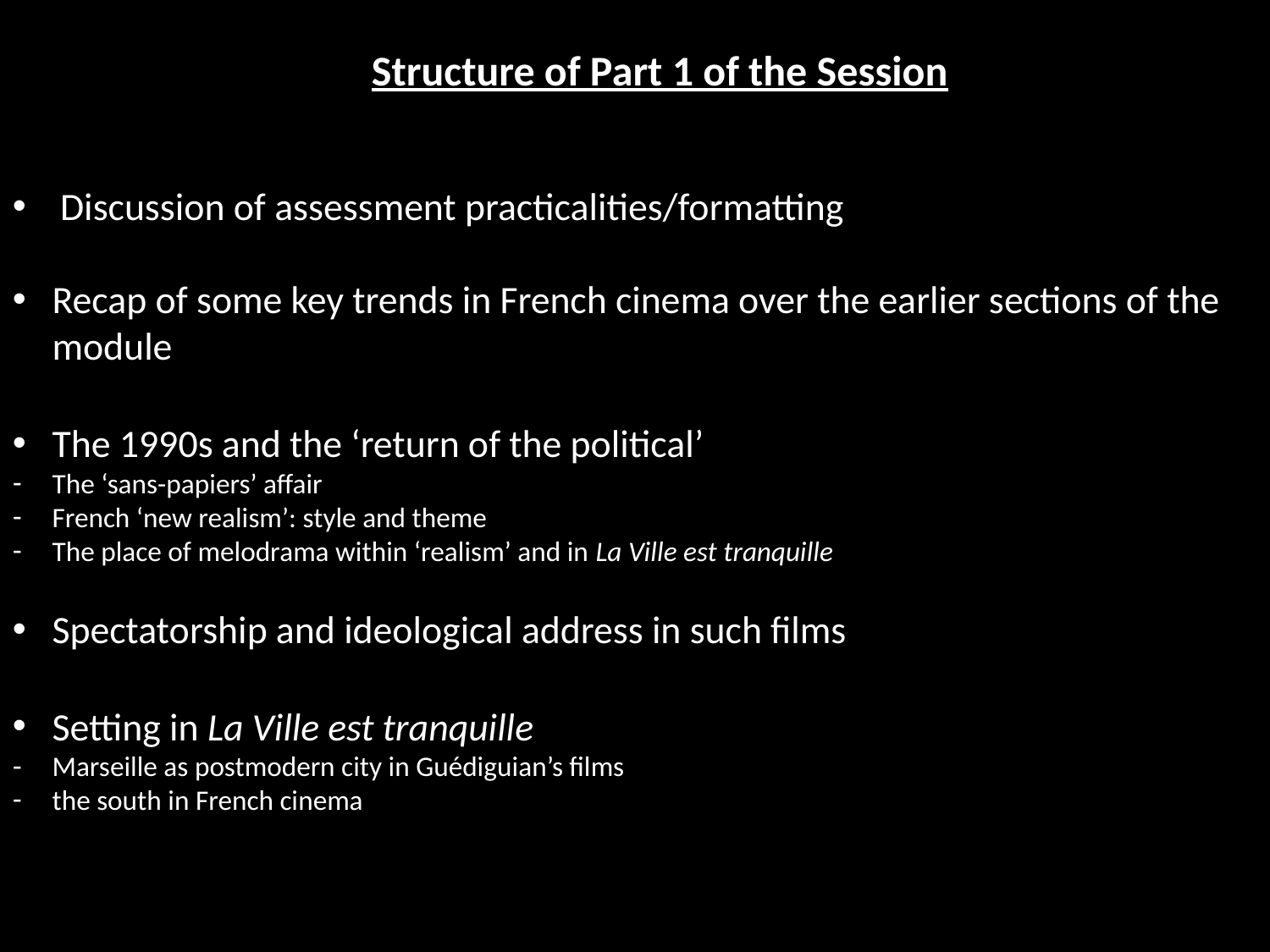

Structure of Part 1 of the Session

Discussion of assessment practicalities/formatting

Recap of some key trends in French cinema over the earlier sections of the module

The 1990s and the ‘return of the political’
The ‘sans-papiers’ affair
French ‘new realism’: style and theme
The place of melodrama within ‘realism’ and in La Ville est tranquille

Spectatorship and ideological address in such films

Setting in La Ville est tranquille
Marseille as postmodern city in Guédiguian’s films
the south in French cinema